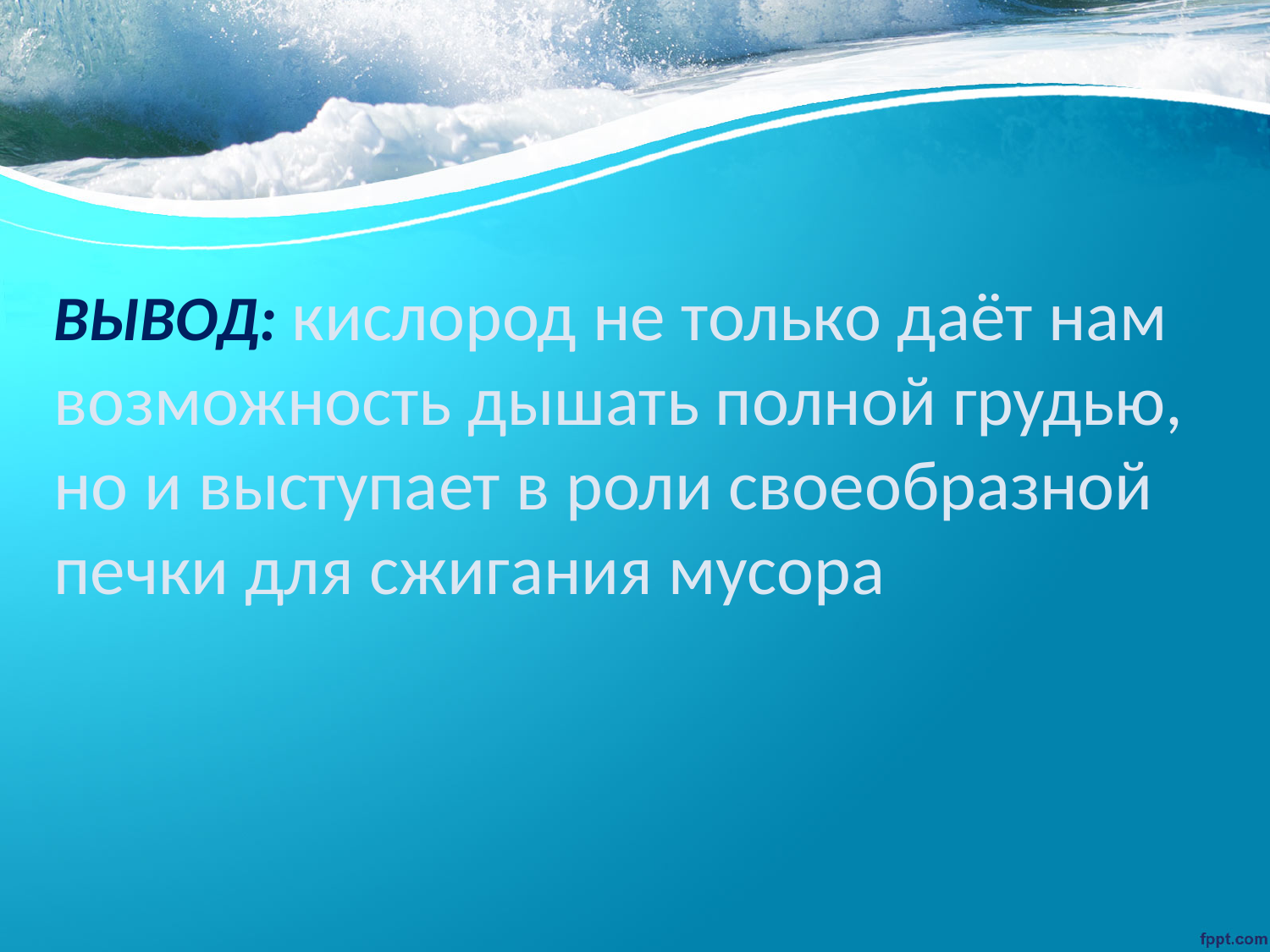

ВЫВОД: кислород не только даёт нам возможность дышать полной грудью, но и выступает в роли своеобразной печки для сжигания мусора